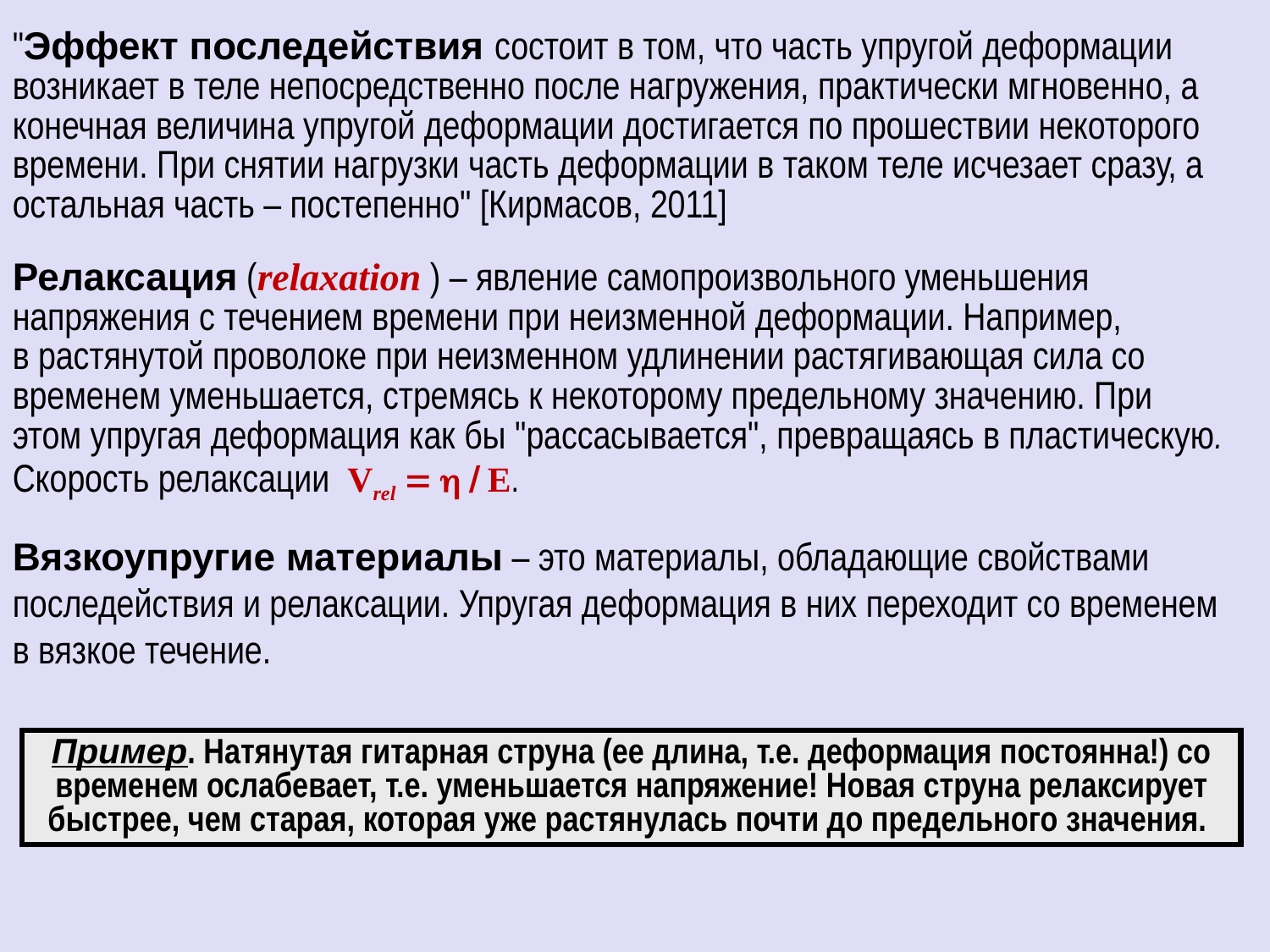

"Эффект последействия состоит в том, что часть упругой деформации возникает в теле непосредственно после нагружения, практически мгновенно, а конечная величина упругой деформации достигается по прошествии некоторого времени. При снятии нагрузки часть деформации в таком теле исчезает сразу, а остальная часть – постепенно" [Кирмасов, 2011]
Релаксация (relaxation ) – явление самопроизвольного уменьшения напряжения с течением времени при неизменной деформации. Например,
в растянутой проволоке при неизменном удлинении растягивающая сила со временем уменьшается, стремясь к некоторому предельному значению. При
этом упругая деформация как бы "рассасывается", превращаясь в пластическую.
Скорость релаксации  Vrel = η / E.
Вязкоупругие материалы – это материалы, обладающие свойствами последействия и релаксации. Упругая деформация в них переходит со временем в вязкое течение.
Пример. Натянутая гитарная струна (ее длина, т.е. деформация постоянна!) со временем ослабевает, т.е. уменьшается напряжение! Новая струна релаксирует быстрее, чем старая, которая уже растянулась почти до предельного значения.